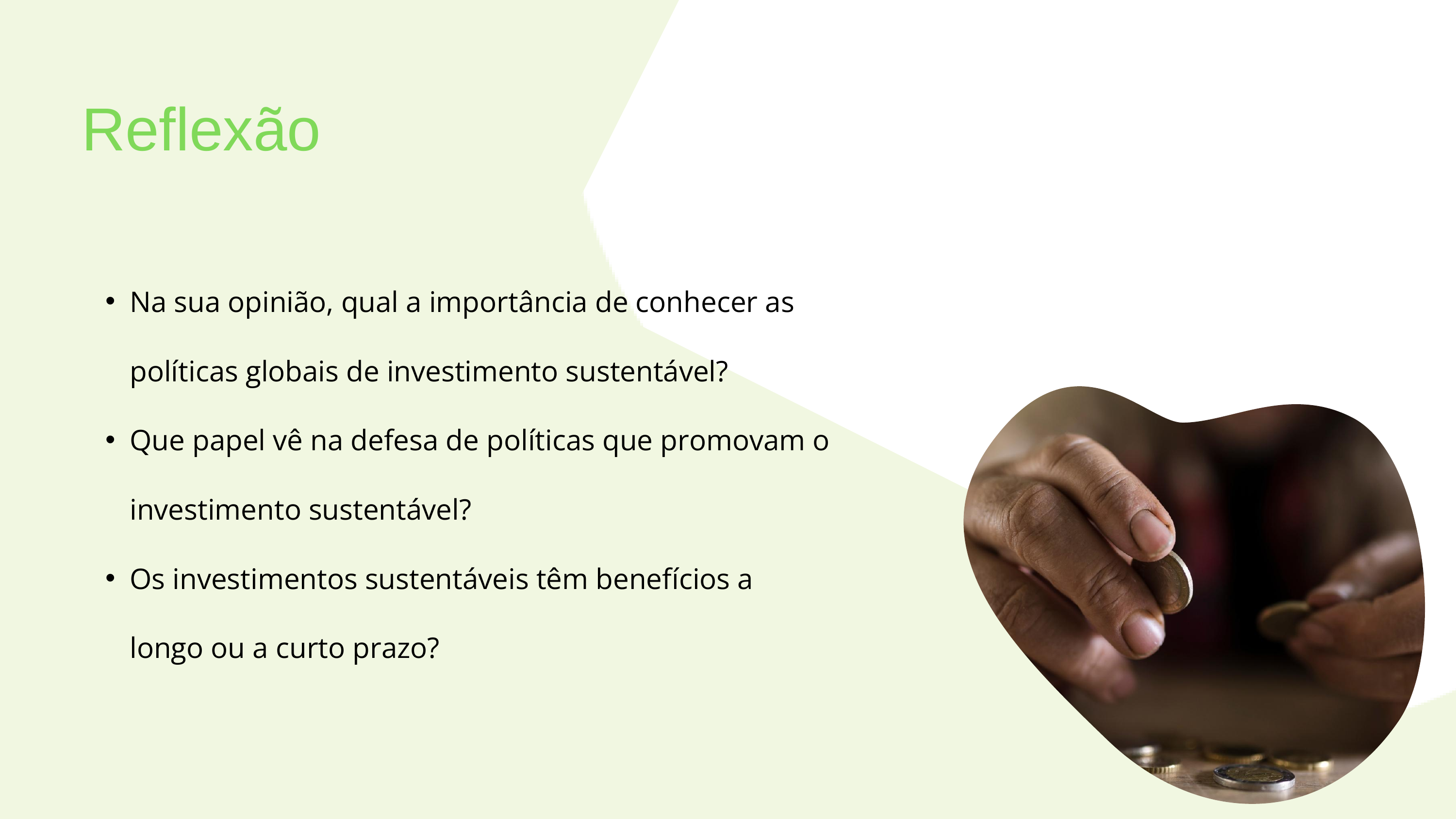

Reflexão
Na sua opinião, qual a importância de conhecer as políticas globais de investimento sustentável?
Que papel vê na defesa de políticas que promovam o investimento sustentável?
Os investimentos sustentáveis têm benefícios a longo ou a curto prazo?